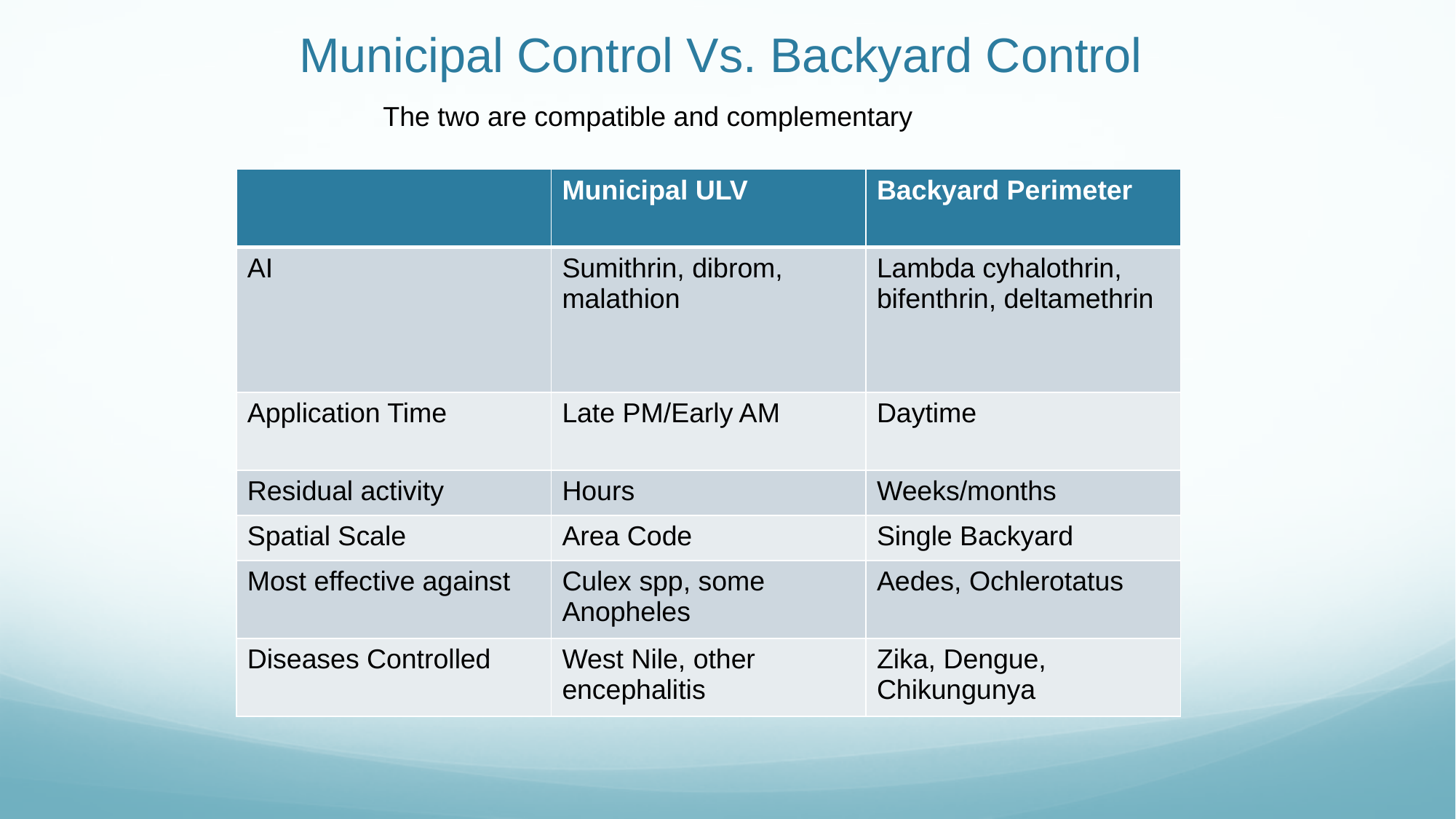

# Municipal Control Vs. Backyard Control
The two are compatible and complementary
|  | Municipal ULV | Backyard Perimeter |
| --- | --- | --- |
| AI | Sumithrin, dibrom, malathion | Lambda cyhalothrin, bifenthrin, deltamethrin |
| Application Time | Late PM/Early AM | Daytime |
| Residual activity | Hours | Weeks/months |
| Spatial Scale | Area Code | Single Backyard |
| Most effective against | Culex spp, some Anopheles | Aedes, Ochlerotatus |
| Diseases Controlled | West Nile, other encephalitis | Zika, Dengue, Chikungunya |